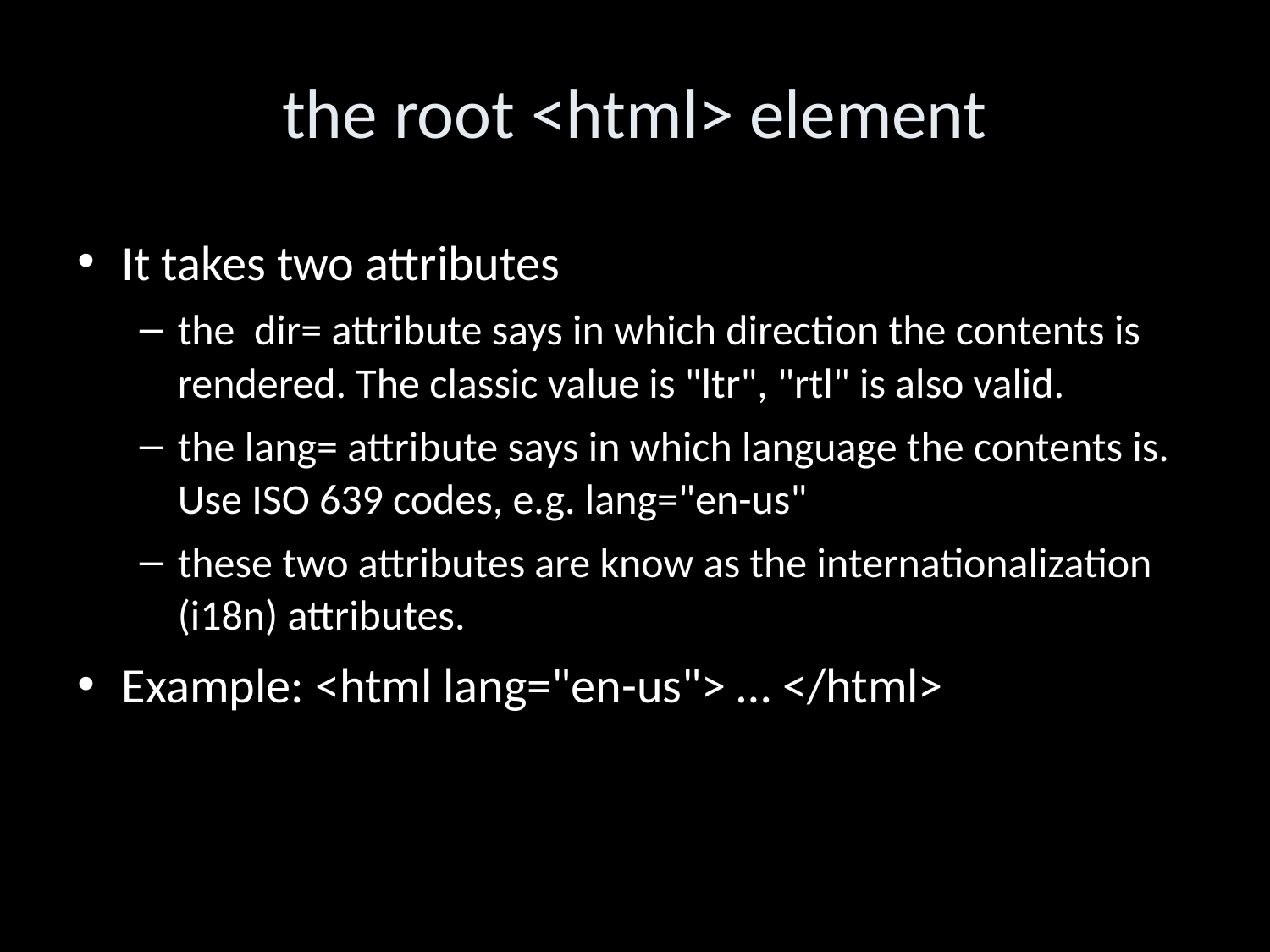

the root <html> element
It takes two attributes
the  dir= attribute says in which direction the contents is rendered. The classic value is "ltr", "rtl" is also valid.
the lang= attribute says in which language the contents is. Use ISO 639 codes, e.g. lang="en-us"
these two attributes are know as the internationalization (i18n) attributes.
Example: <html lang="en-us"> … </html>